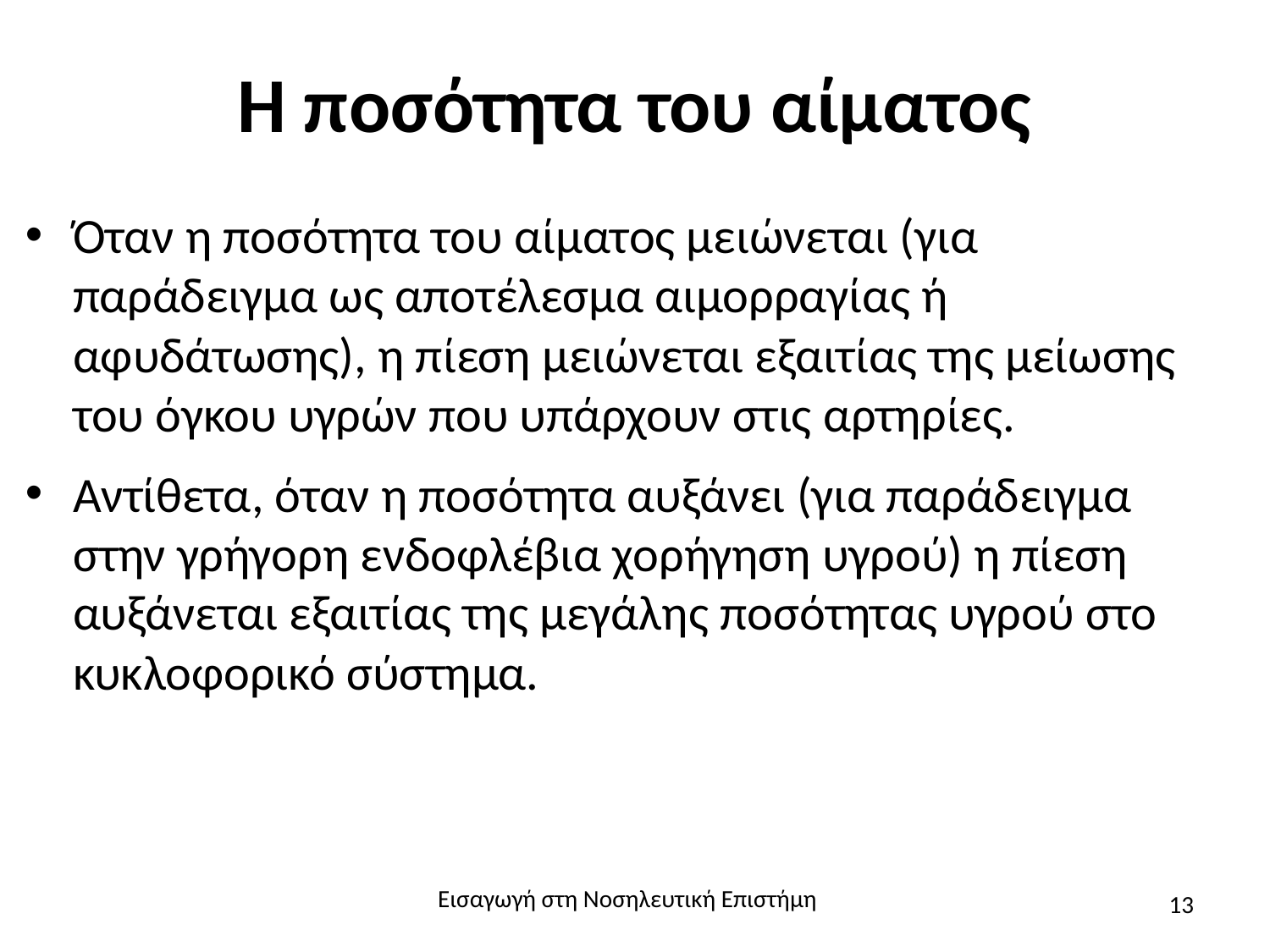

# Η ποσότητα του αίματος
Όταν η ποσότητα του αίματος μειώνεται (για παράδειγμα ως αποτέλεσμα αιμορραγίας ή αφυδάτωσης), η πίεση μειώνεται εξαιτίας της μείωσης του όγκου υγρών που υπάρχουν στις αρτηρίες.
Αντίθετα, όταν η ποσότητα αυξάνει (για παράδειγμα στην γρήγορη ενδοφλέβια χορήγηση υγρού) η πίεση αυξάνεται εξαιτίας της μεγάλης ποσότητας υγρού στο κυκλοφορικό σύστημα.
Εισαγωγή στη Νοσηλευτική Επιστήμη

13